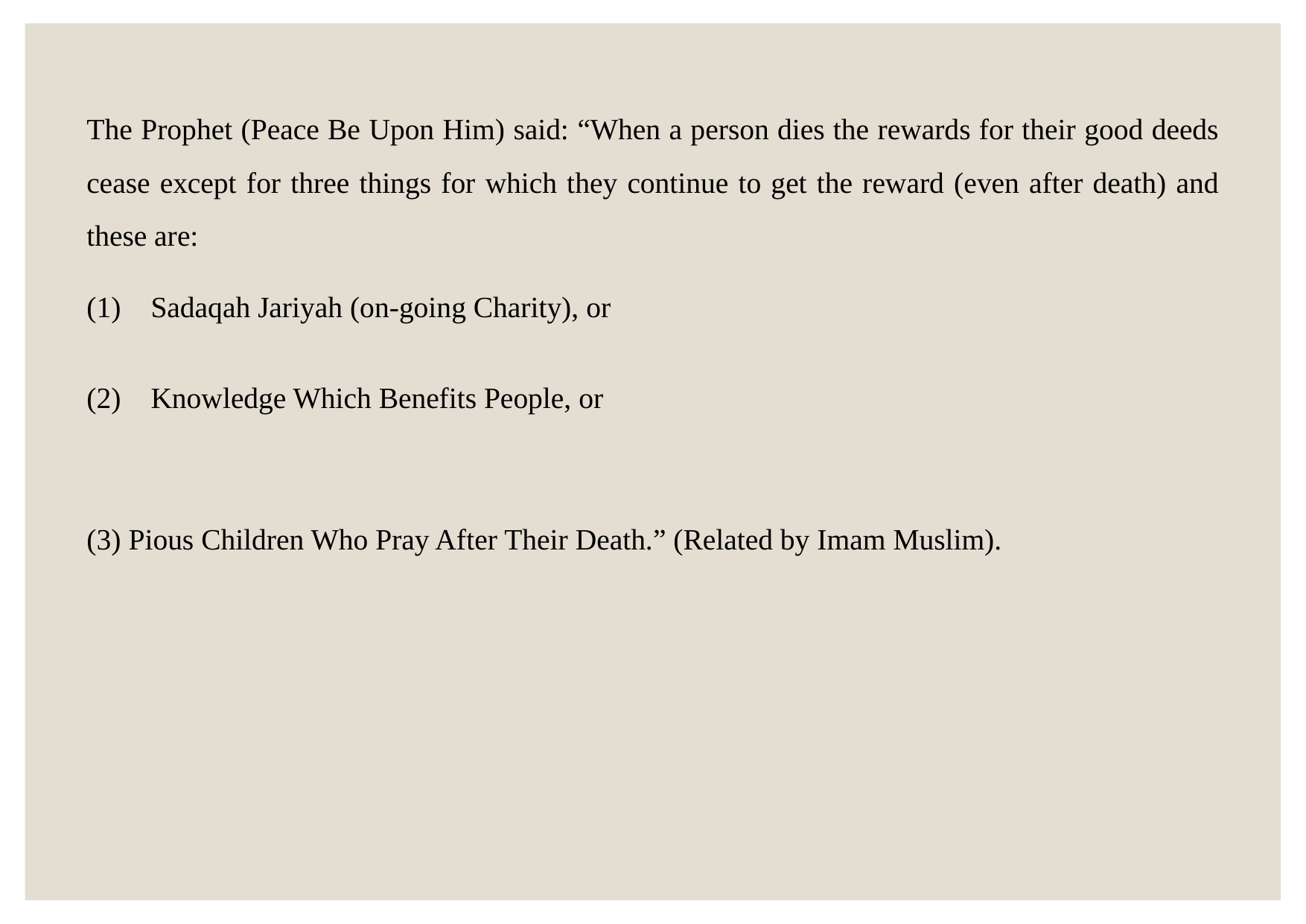

The Prophet (Peace Be Upon Him) said: “When a person dies the rewards for their good deeds cease except for three things for which they continue to get the reward (even after death) and these are:
(1)    Sadaqah Jariyah (on-going Charity), or
(2)    Knowledge Which Benefits People, or
(3) Pious Children Who Pray After Their Death.” (Related by Imam Muslim).